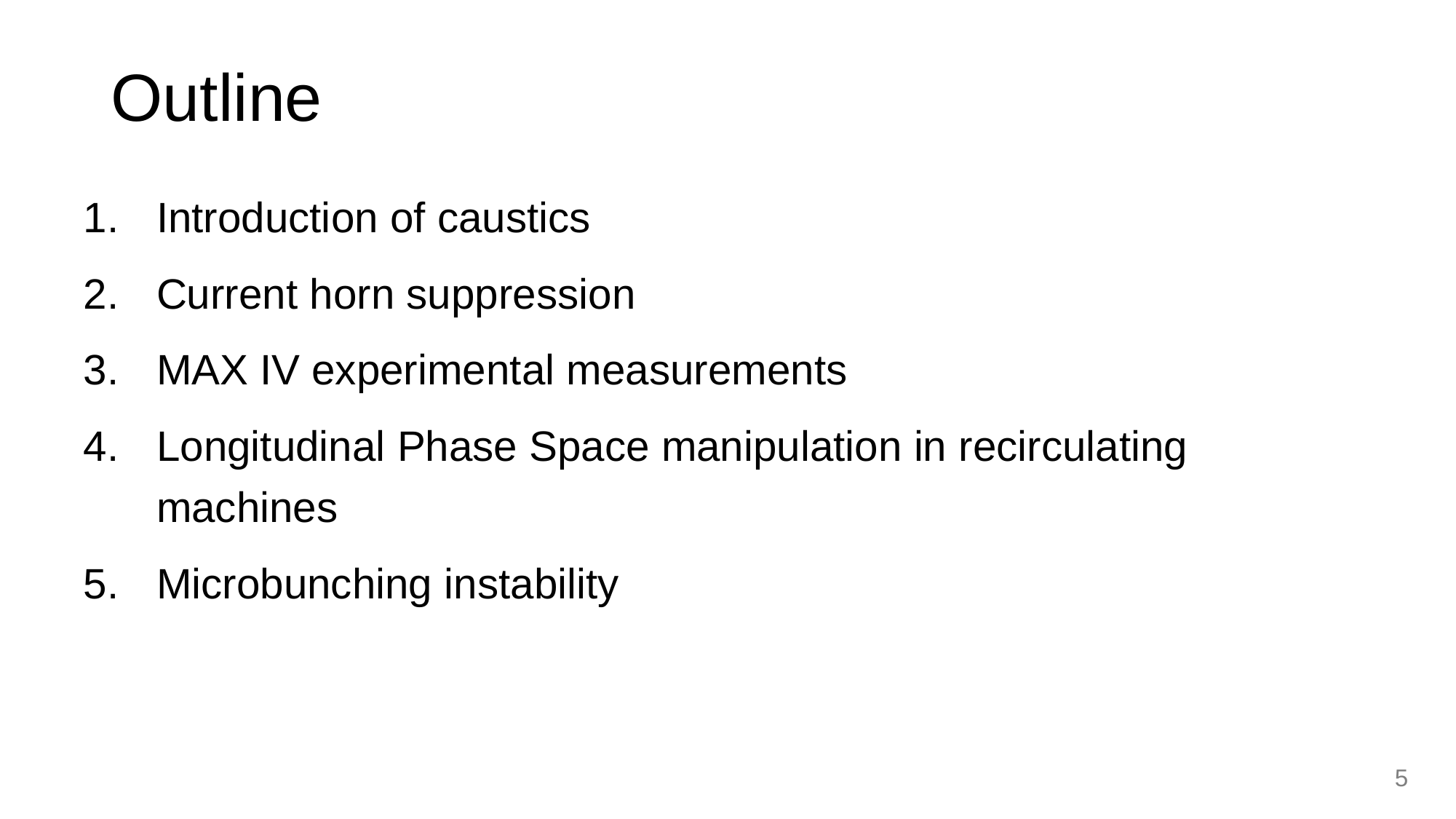

# Outline
Introduction of caustics
Current horn suppression
MAX IV experimental measurements
Longitudinal Phase Space manipulation in recirculating machines
Microbunching instability

5